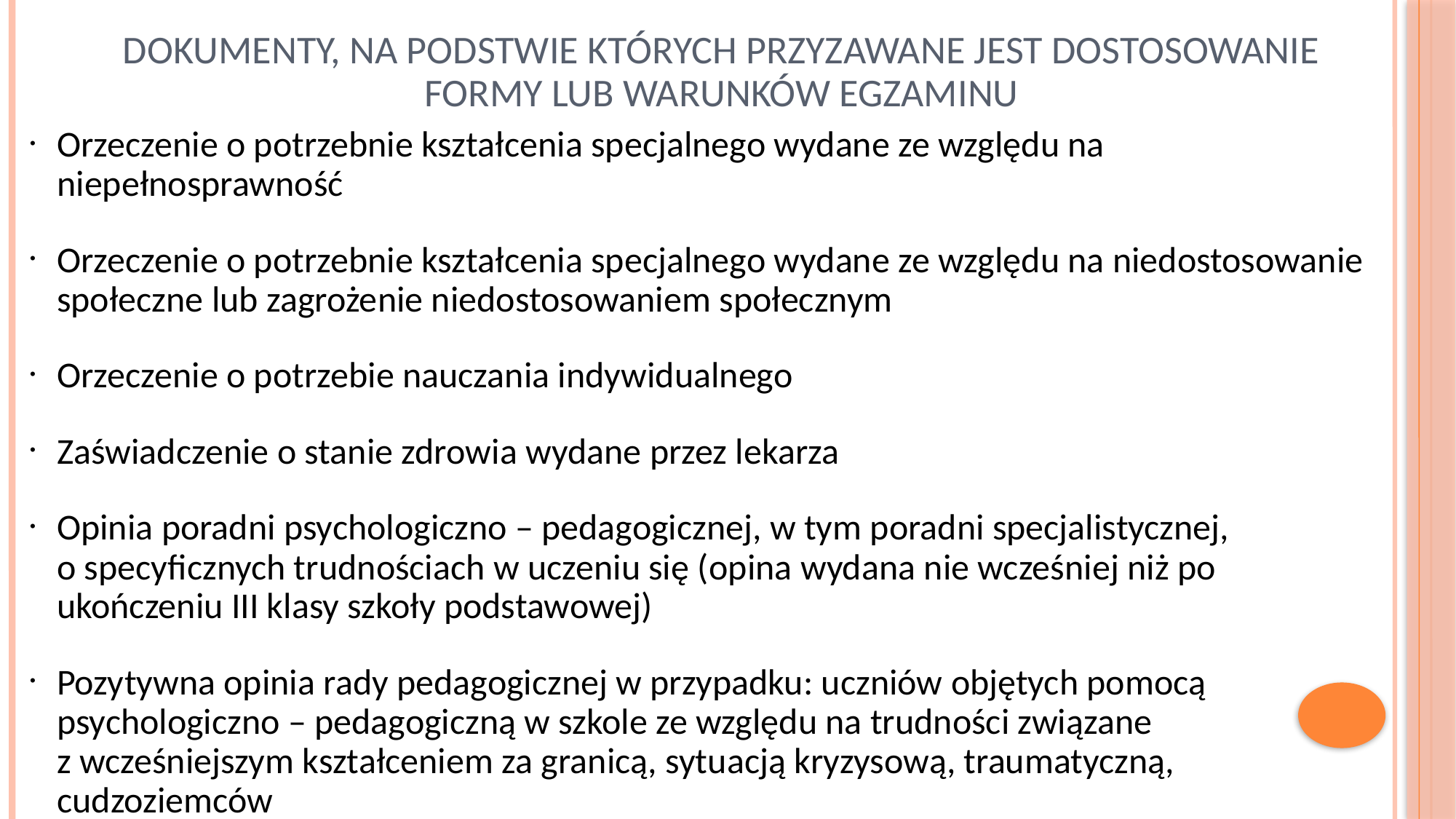

# DOKUMENTY, NA PODSTWIE KTÓRYCH PRZYZAWANE JEST DOSTOSOWANIE FORMY LUB WARUNKÓW EGZAMINU
Orzeczenie o potrzebnie kształcenia specjalnego wydane ze względu na niepełnosprawność
Orzeczenie o potrzebnie kształcenia specjalnego wydane ze względu na niedostosowanie społeczne lub zagrożenie niedostosowaniem społecznym
Orzeczenie o potrzebie nauczania indywidualnego
Zaświadczenie o stanie zdrowia wydane przez lekarza
Opinia poradni psychologiczno – pedagogicznej, w tym poradni specjalistycznej,
o specyficznych trudnościach w uczeniu się (opina wydana nie wcześniej niż po ukończeniu III klasy szkoły podstawowej)
Pozytywna opinia rady pedagogicznej w przypadku: uczniów objętych pomocą psychologiczno – pedagogiczną w szkole ze względu na trudności związane
z wcześniejszym kształceniem za granicą, sytuacją kryzysową, traumatyczną, cudzoziemców